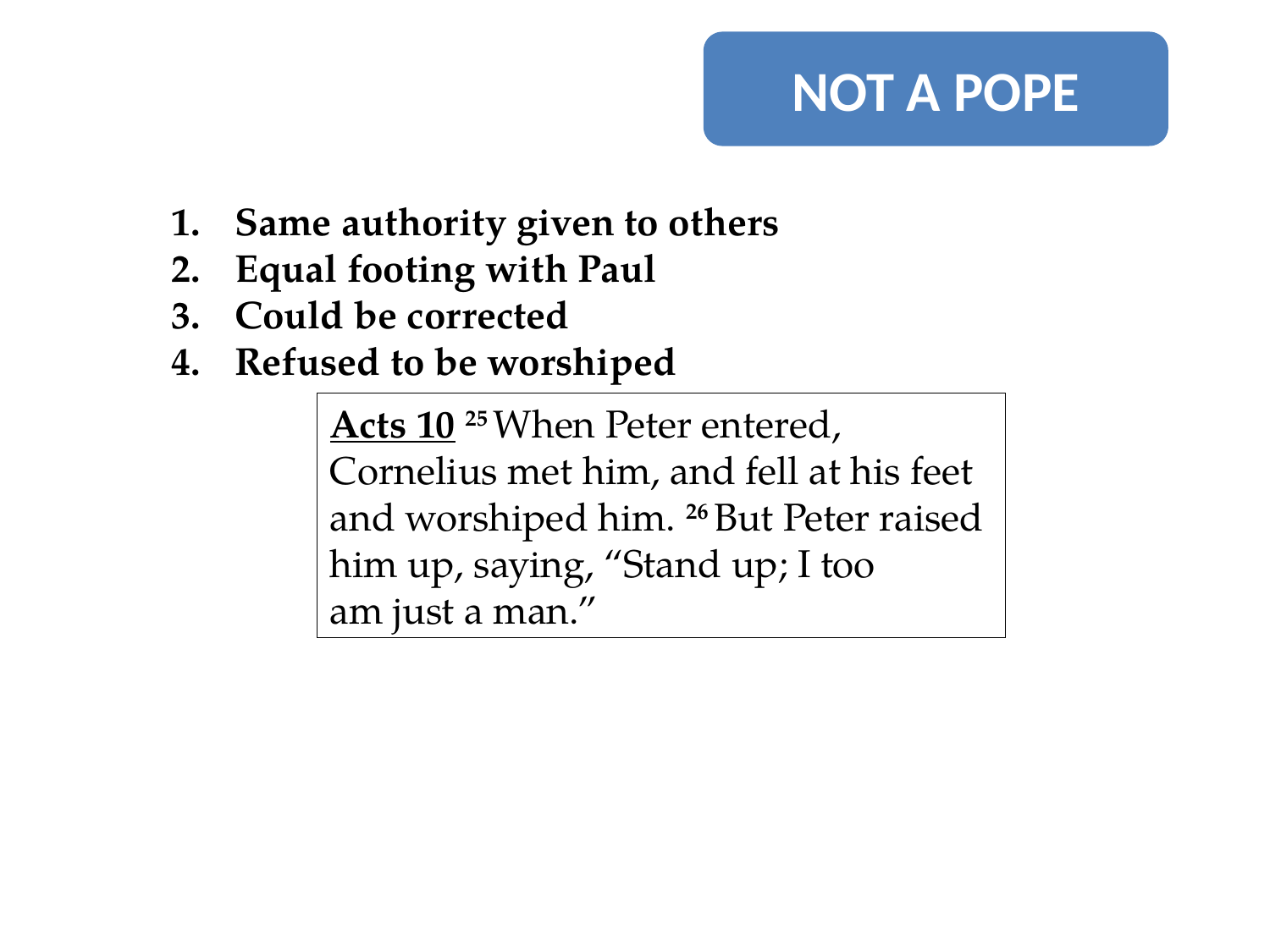

NOT A POPE
Same authority given to others
Equal footing with Paul
Could be corrected
Refused to be worshiped
Acts 10 25 When Peter entered, Cornelius met him, and fell at his feet and worshiped him. 26 But Peter raised him up, saying, “Stand up; I too am just a man.”